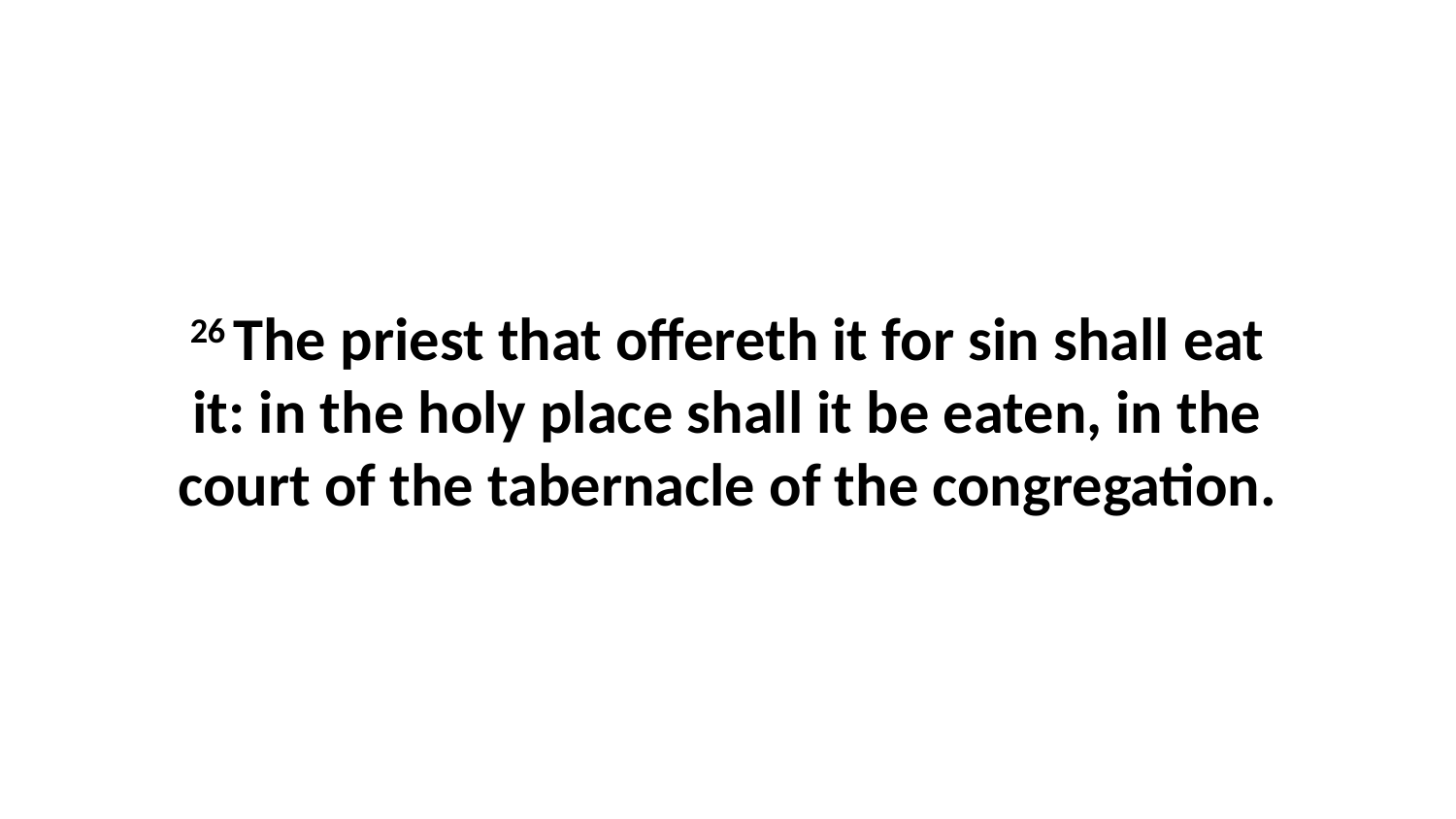

26 The priest that offereth it for sin shall eat it: in the holy place shall it be eaten, in the court of the tabernacle of the congregation.